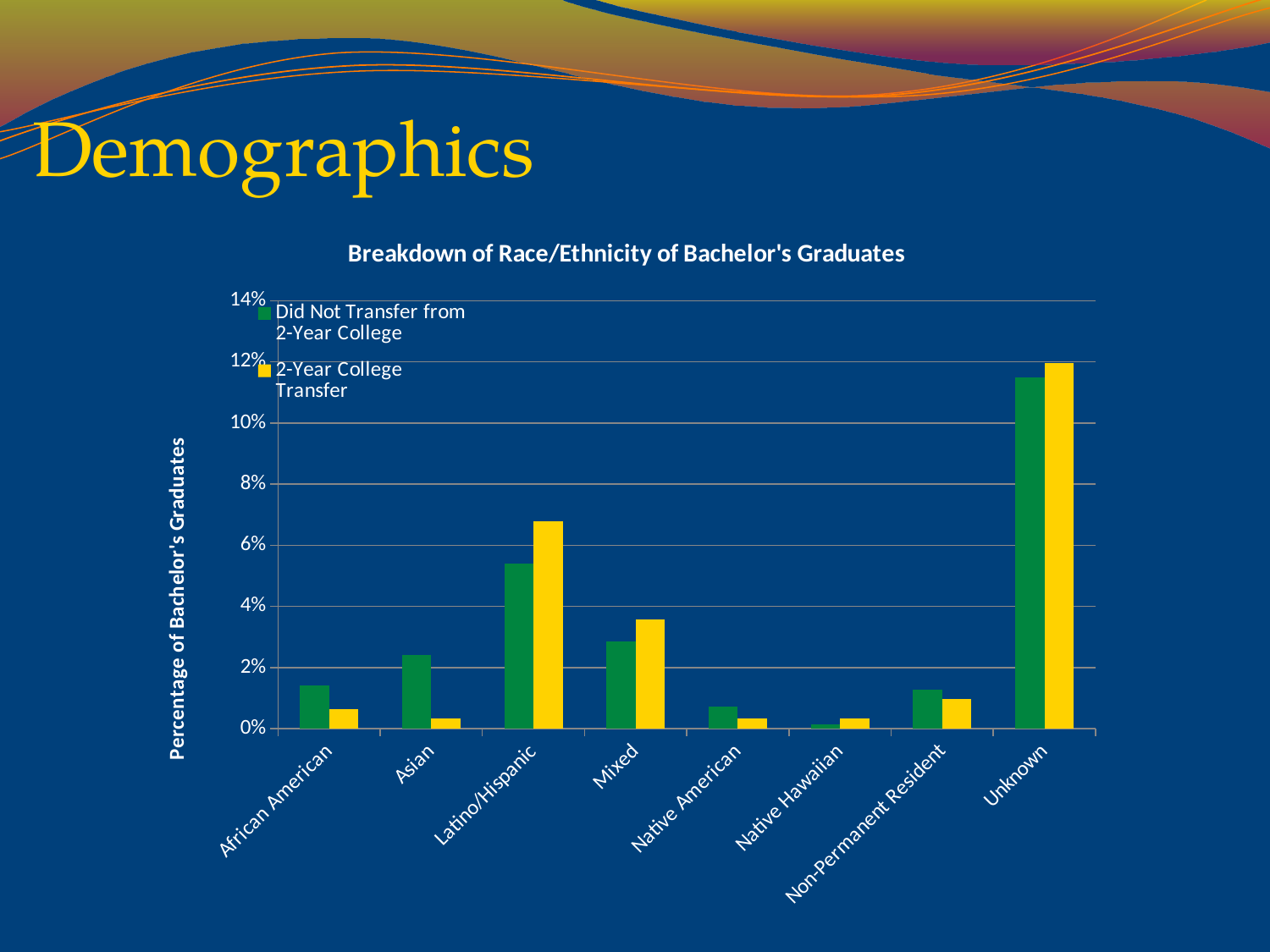

# Demographics

### Chart: Breakdown of Race/Ethnicity of Bachelor's Graduates

| Category |  |  |
|---|---|---|
| African American | 0.014204545454545461 | 0.006472491909385116 |
| Asian | 0.024147727272727272 | 0.0032362459546925572 |
| Latino/Hispanic | 0.05397727272727271 | 0.06796116504854373 |
| Mixed | 0.02840909090909091 | 0.035598705501618144 |
| Native American | 0.007102272727272732 | 0.0032362459546925572 |
| Native Hawaiian | 0.0014204545454545461 | 0.0032362459546925572 |
| Non-Permanent Resident | 0.01278409090909091 | 0.00970873786407767 |
| Unknown | 0.11505681818181818 | 0.11974110032362463 |